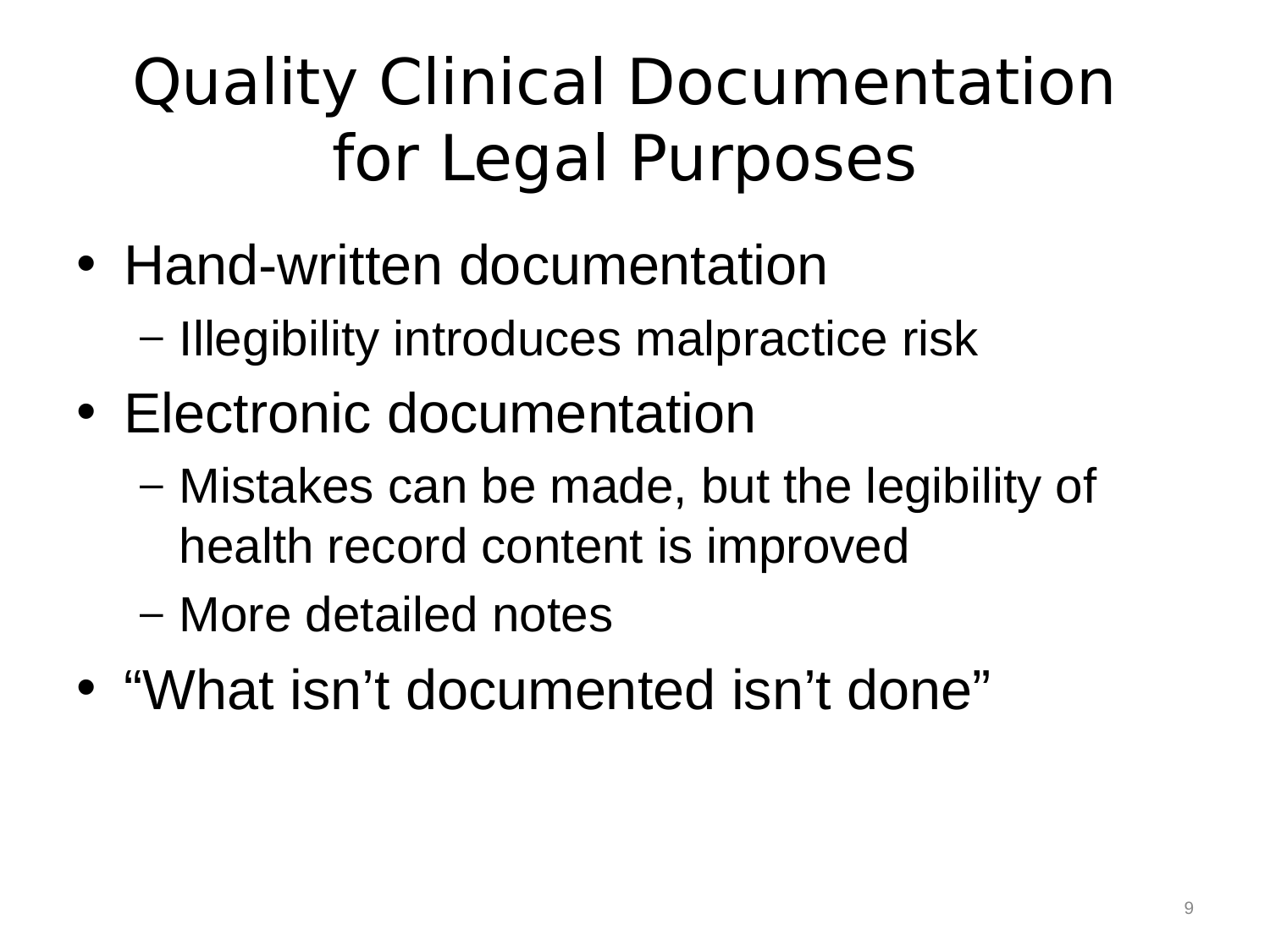

# Quality Clinical Documentation for Legal Purposes
Hand-written documentation
Illegibility introduces malpractice risk
Electronic documentation
Mistakes can be made, but the legibility of health record content is improved
More detailed notes
“What isn’t documented isn’t done”
9